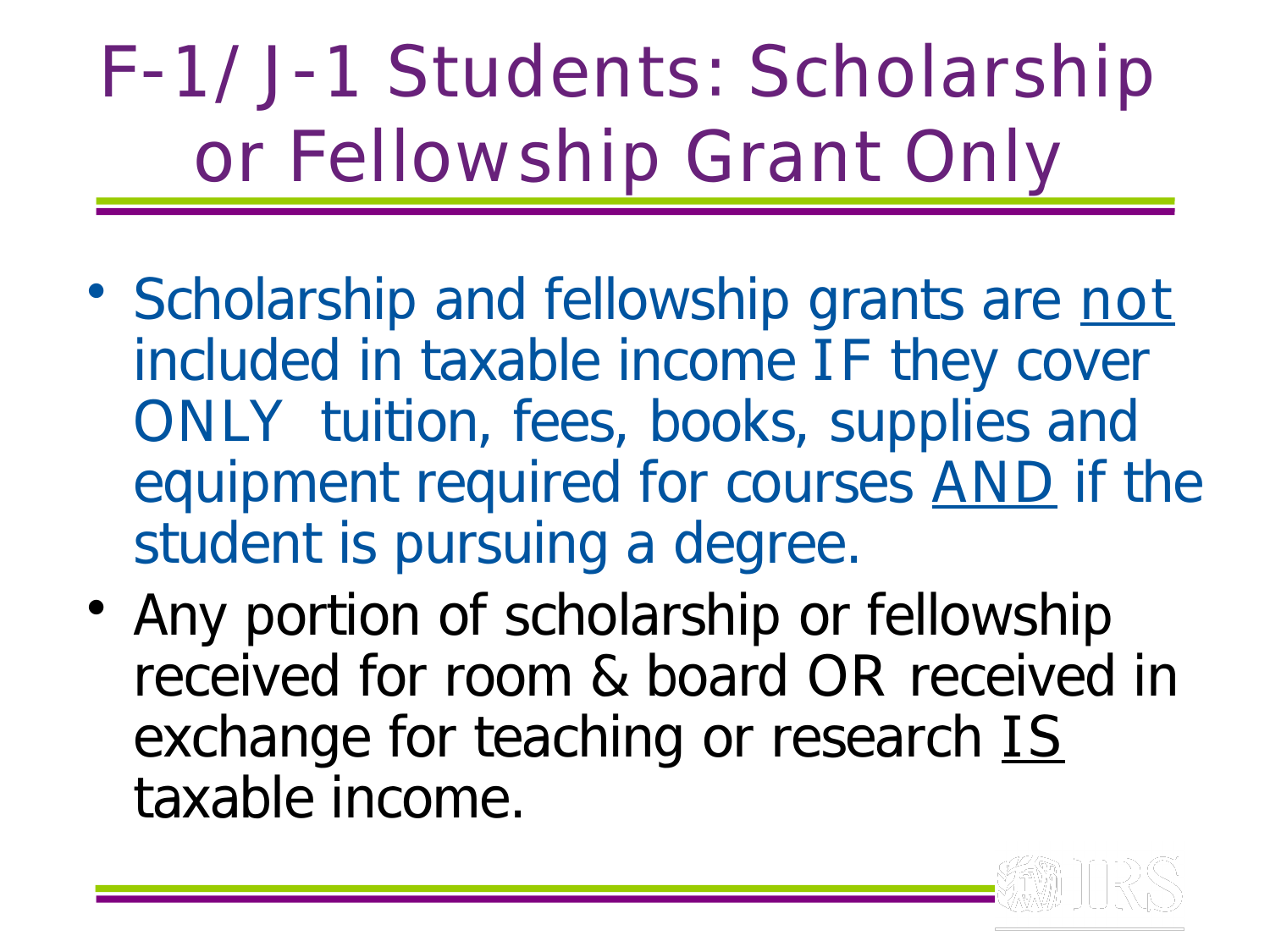

# F-1/J-1 Students: Scholarship or Fellowship Grant Only
Scholarship and fellowship grants are not included in taxable income IF they cover ONLY  tuition, fees, books, supplies and equipment required for courses AND if the student is pursuing a degree.
Any portion of scholarship or fellowship received for room & board OR received in exchange for teaching or research IS taxable income.